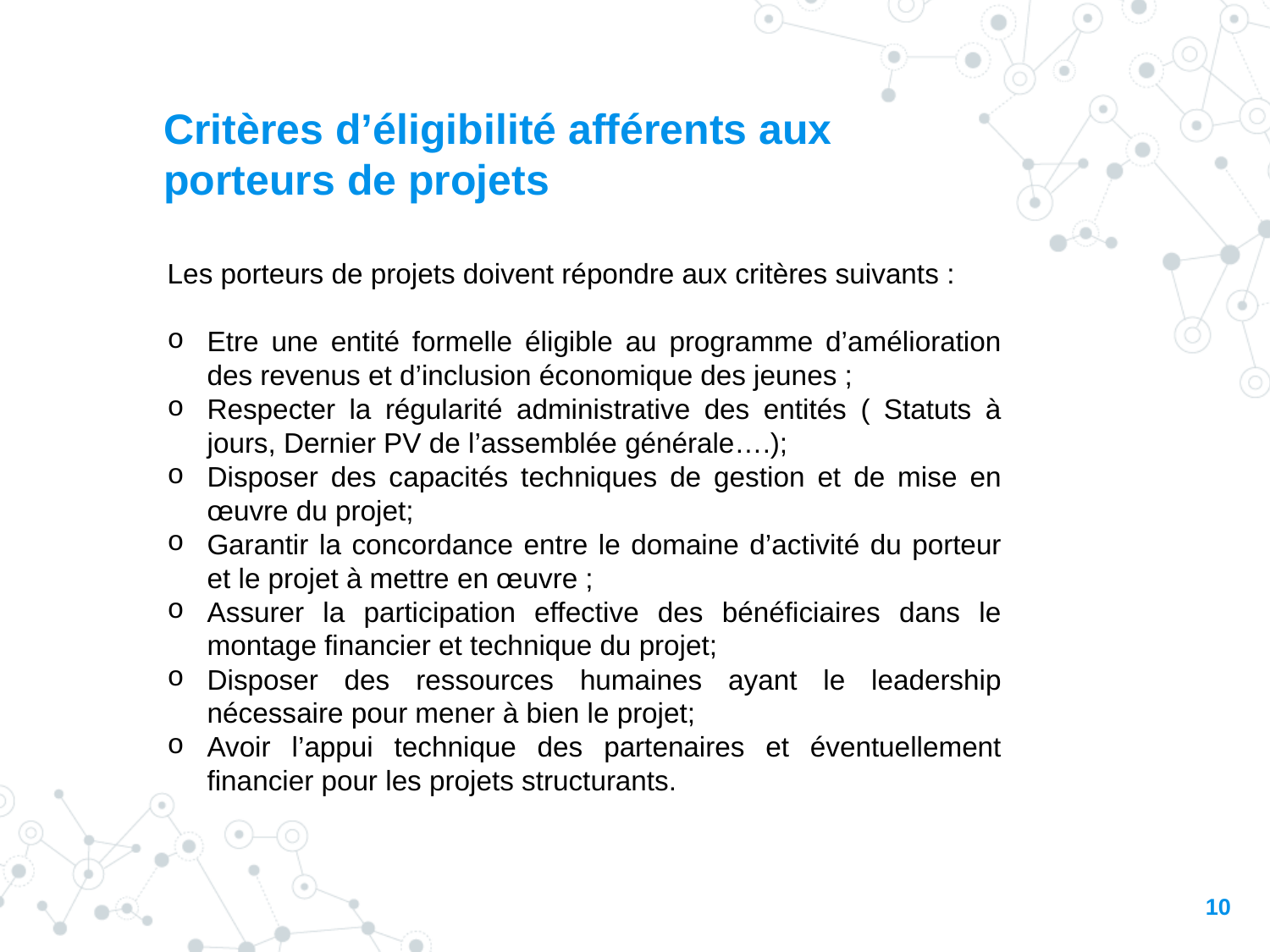

Critères d’éligibilité afférents aux
porteurs de projets

Les porteurs de projets doivent répondre aux critères suivants :

Etre une entité formelle éligible au programme d’amélioration des revenus et d’inclusion économique des jeunes ;
Respecter la régularité administrative des entités ( Statuts à jours, Dernier PV de l’assemblée générale….);
Disposer des capacités techniques de gestion et de mise en œuvre du projet;
Garantir la concordance entre le domaine d’activité du porteur et le projet à mettre en œuvre ;
Assurer la participation effective des bénéficiaires dans le montage financier et technique du projet;
Disposer des ressources humaines ayant le leadership nécessaire pour mener à bien le projet;
Avoir l’appui technique des partenaires et éventuellement financier pour les projets structurants.
10